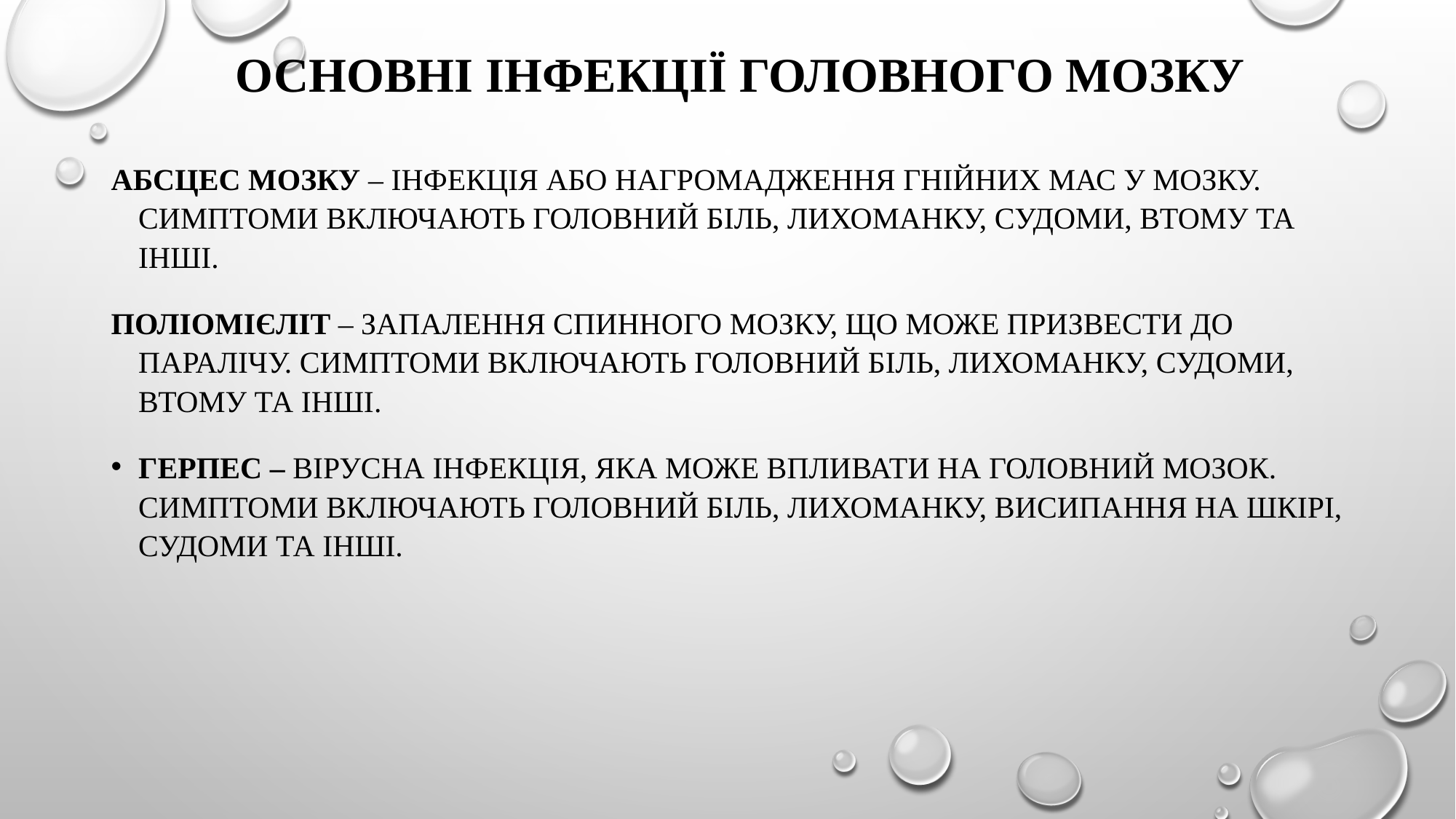

# Основні інфекції головного мозку
Абсцес мозку – інфекція або нагромадження гнійних мас у мозку. Симптоми включають головний біль, лихоманку, судоми, втому та інші.
Поліомієліт – запалення спинного мозку, що може призвести до паралічу. Симптоми включають головний біль, лихоманку, судоми, втому та інші.
Герпес – вірусна інфекція, яка може впливати на головний мозок. Симптоми включають головний біль, лихоманку, висипання на шкірі, судоми та інші.